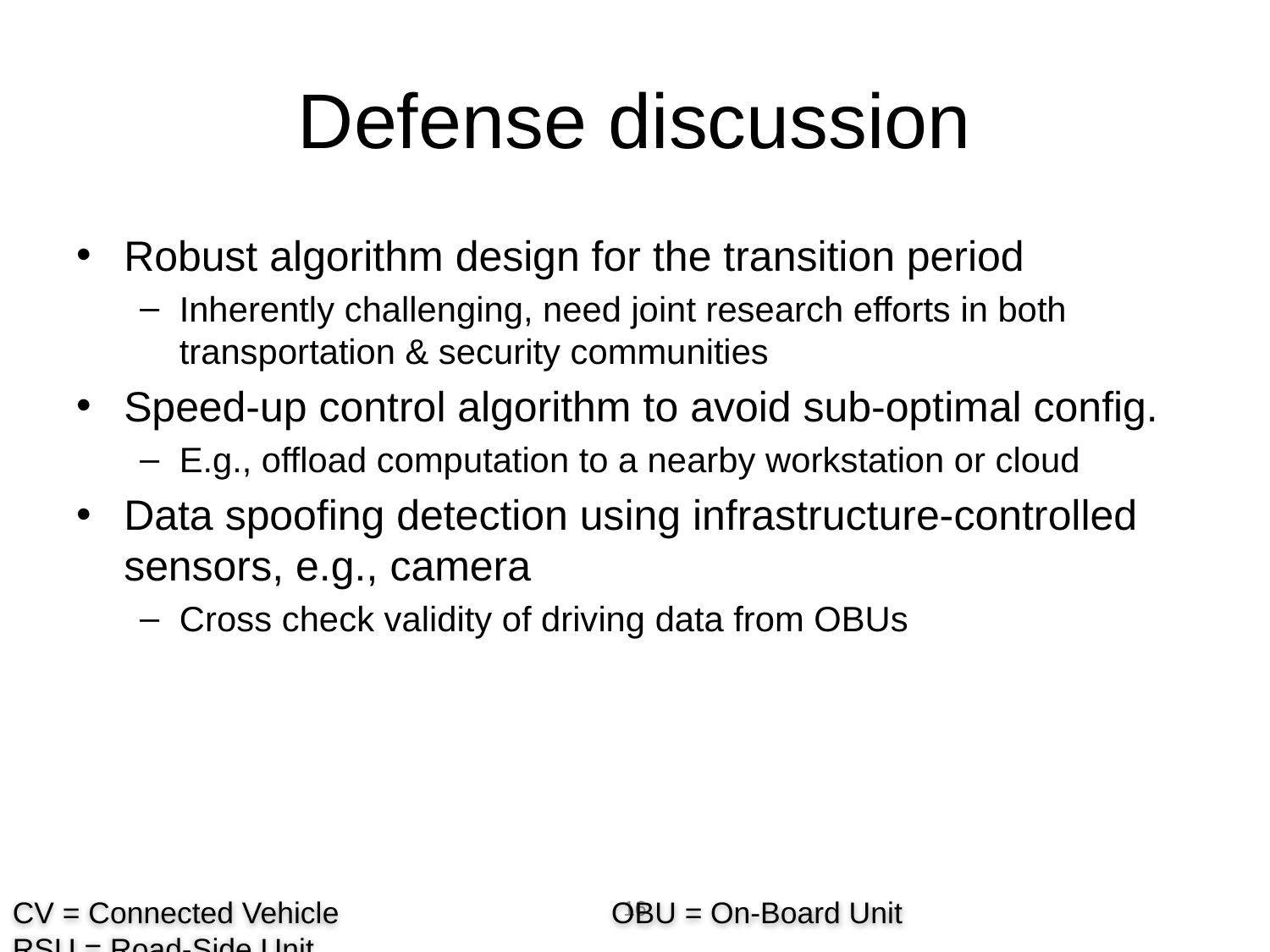

# Defense discussion
Robust algorithm design for the transition period
Inherently challenging, need joint research efforts in both transportation & security communities
Speed-up control algorithm to avoid sub-optimal config.
E.g., offload computation to a nearby workstation or cloud
Data spoofing detection using infrastructure-controlled sensors, e.g., camera
Cross check validity of driving data from OBUs
16
CV = Connected Vehicle                                 OBU = On-Board Unit                                     RSU = Road-Side Unit